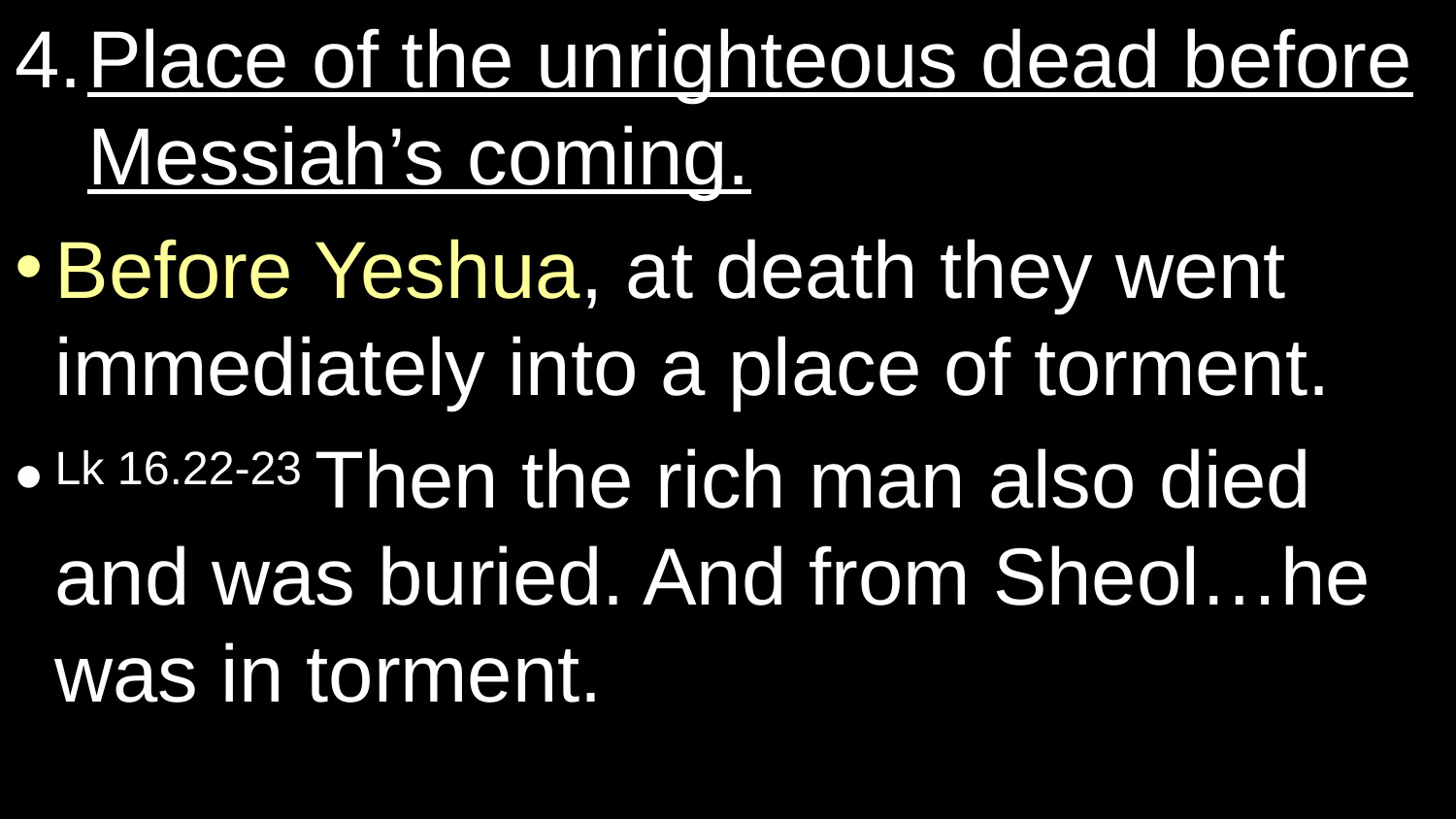

Place of the unrighteous dead before Messiah’s coming.
Before Yeshua, at death they went immediately into a place of torment.
Lk 16.22-23 Then the rich man also died and was buried. And from Sheol…he was in torment.